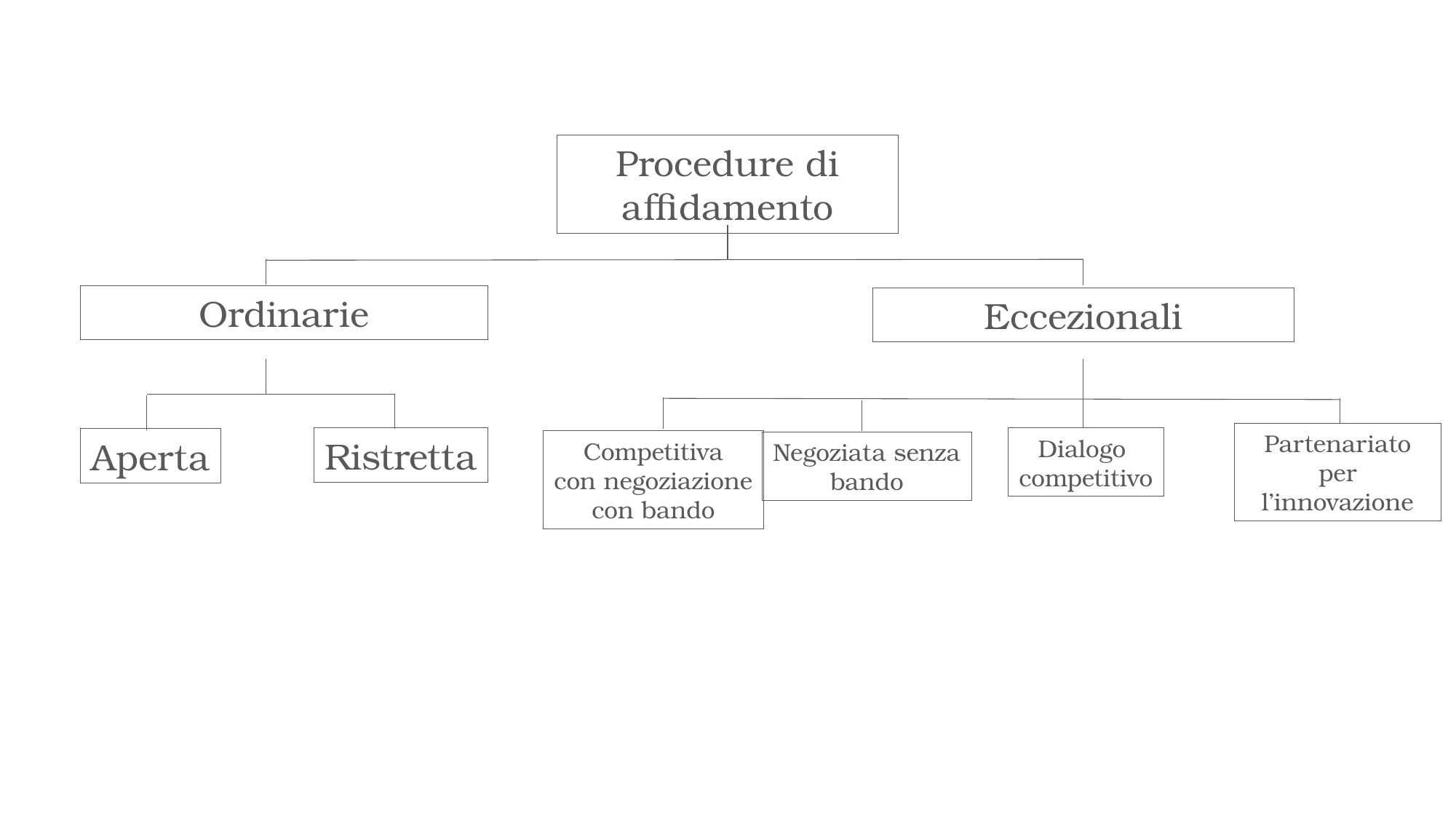

Procedure di affidamento
Ordinarie
Eccezionali
Partenariato
per
l’innovazione
Dialogo
competitivo
Ristretta
Aperta
Competitiva
con negoziazione
con bando
Negoziata senza
bando